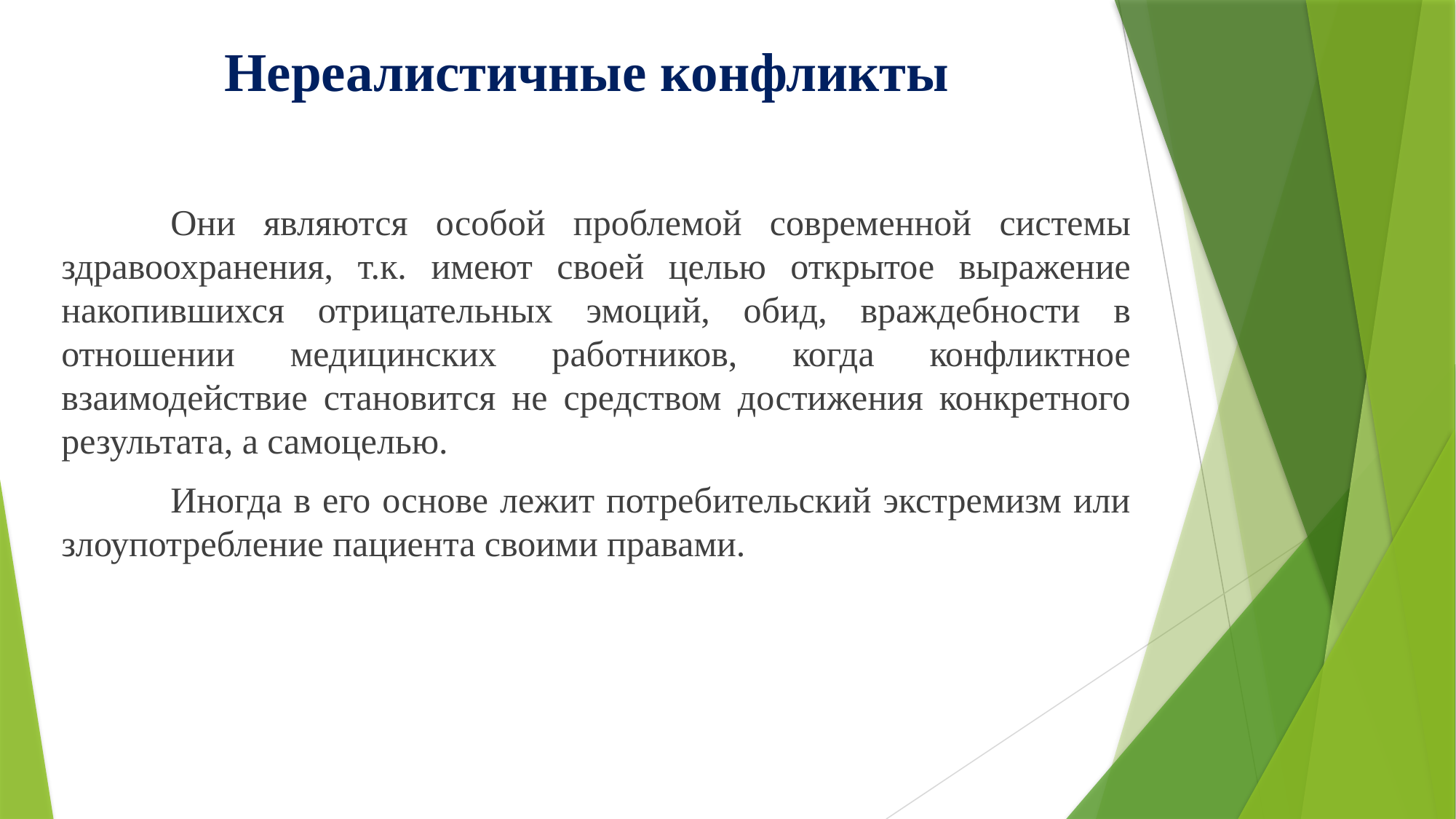

# Нереалистичные конфликты
	Они являются особой проблемой современной системы здравоохранения, т.к. имеют своей целью открытое выражение накопившихся отрицательных эмоций, обид, враждебности в отношении медицинских работников, когда конфликтное взаимодействие становится не средством достижения конкретного результата, а самоцелью.
	Иногда в его основе лежит потребительский экстремизм или злоупотребление пациента своими правами.